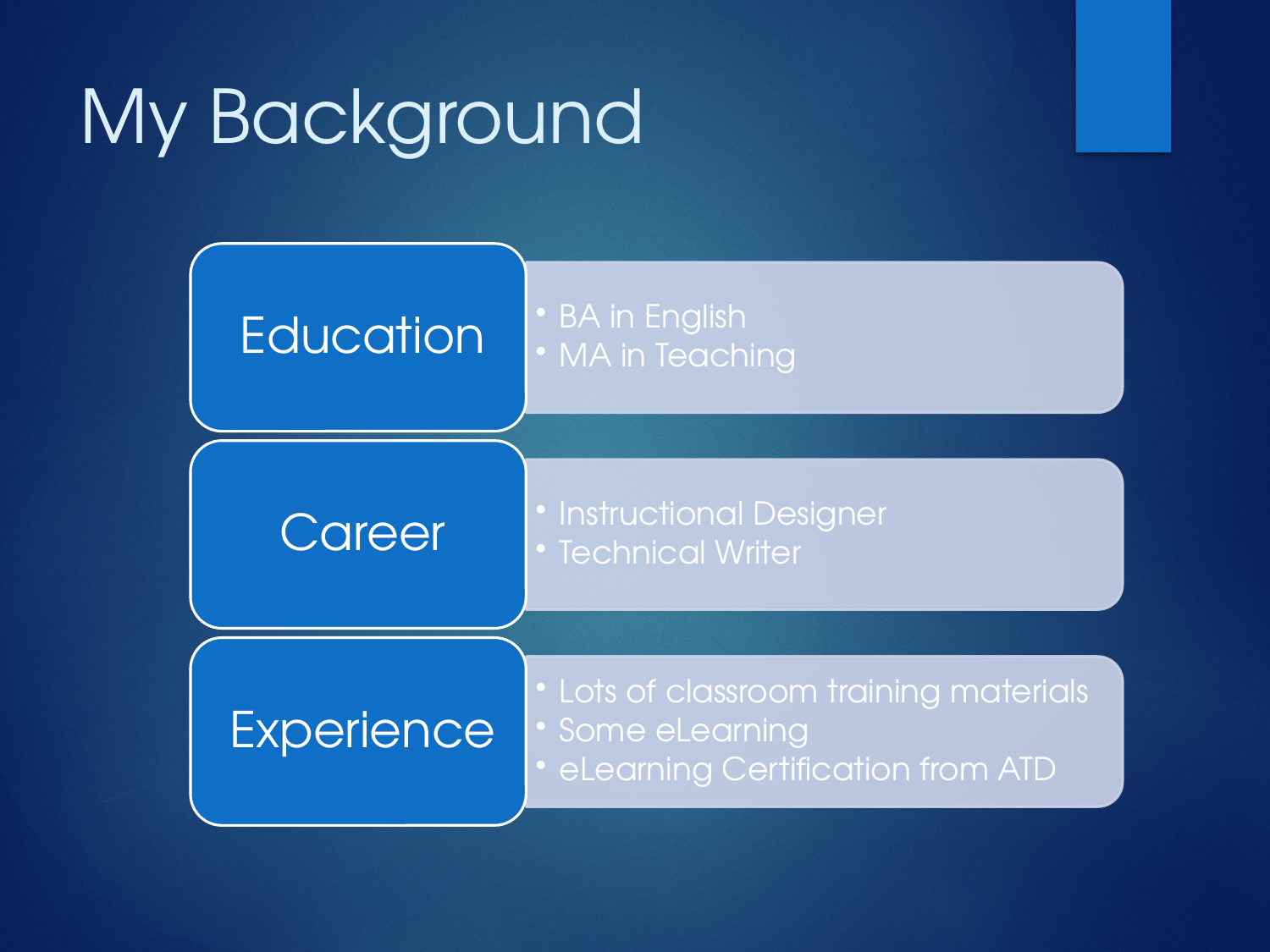

# My Background
BA in English
MA in Teaching
Education
Instructional Designer
Technical Writer
Career
Lots of classroom training materials
Some eLearning
eLearning Certification from ATD
Experience